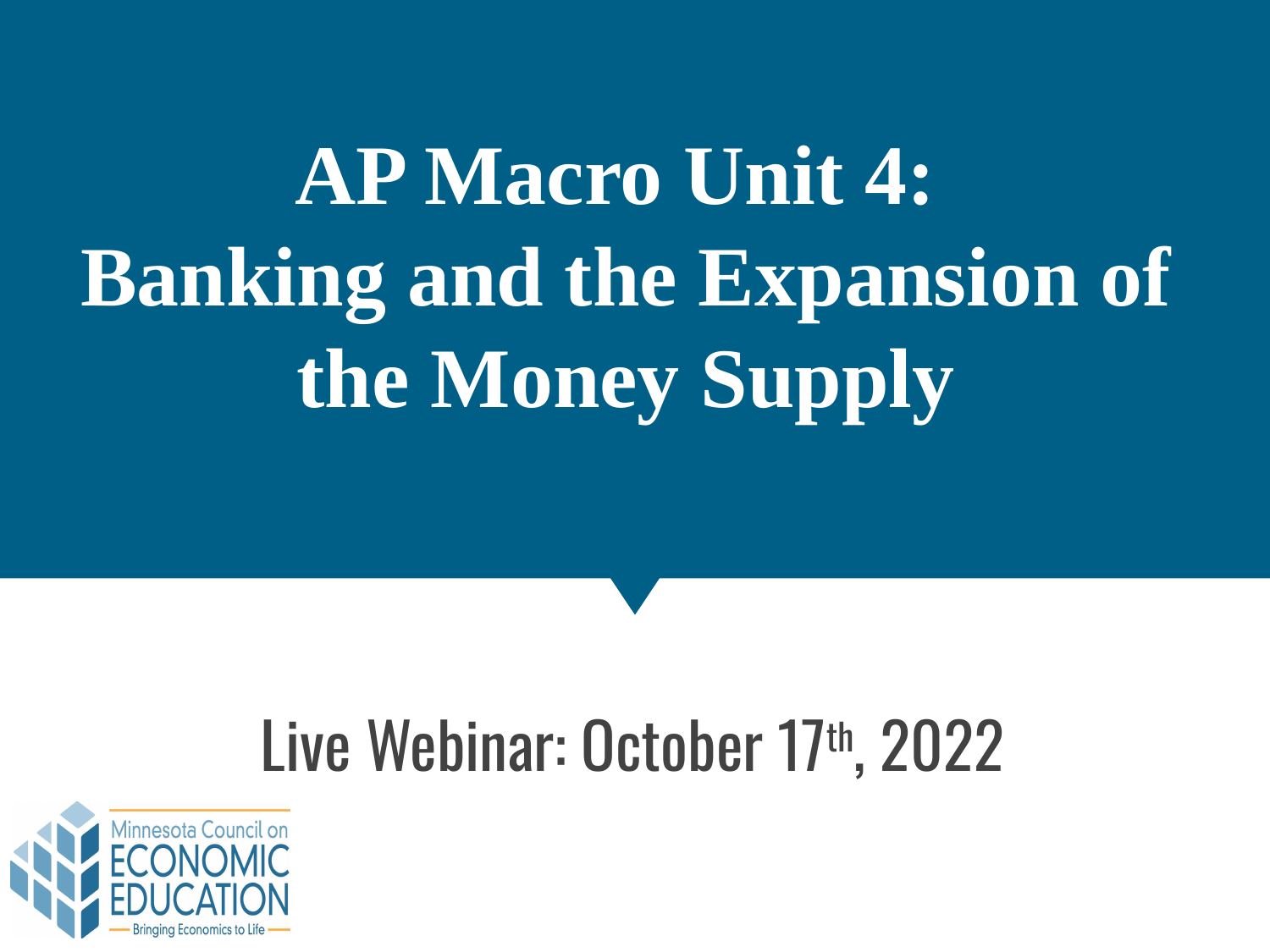

# AP Macro Unit 4: Banking and the Expansion of the Money Supply
Live Webinar: October 17th, 2022